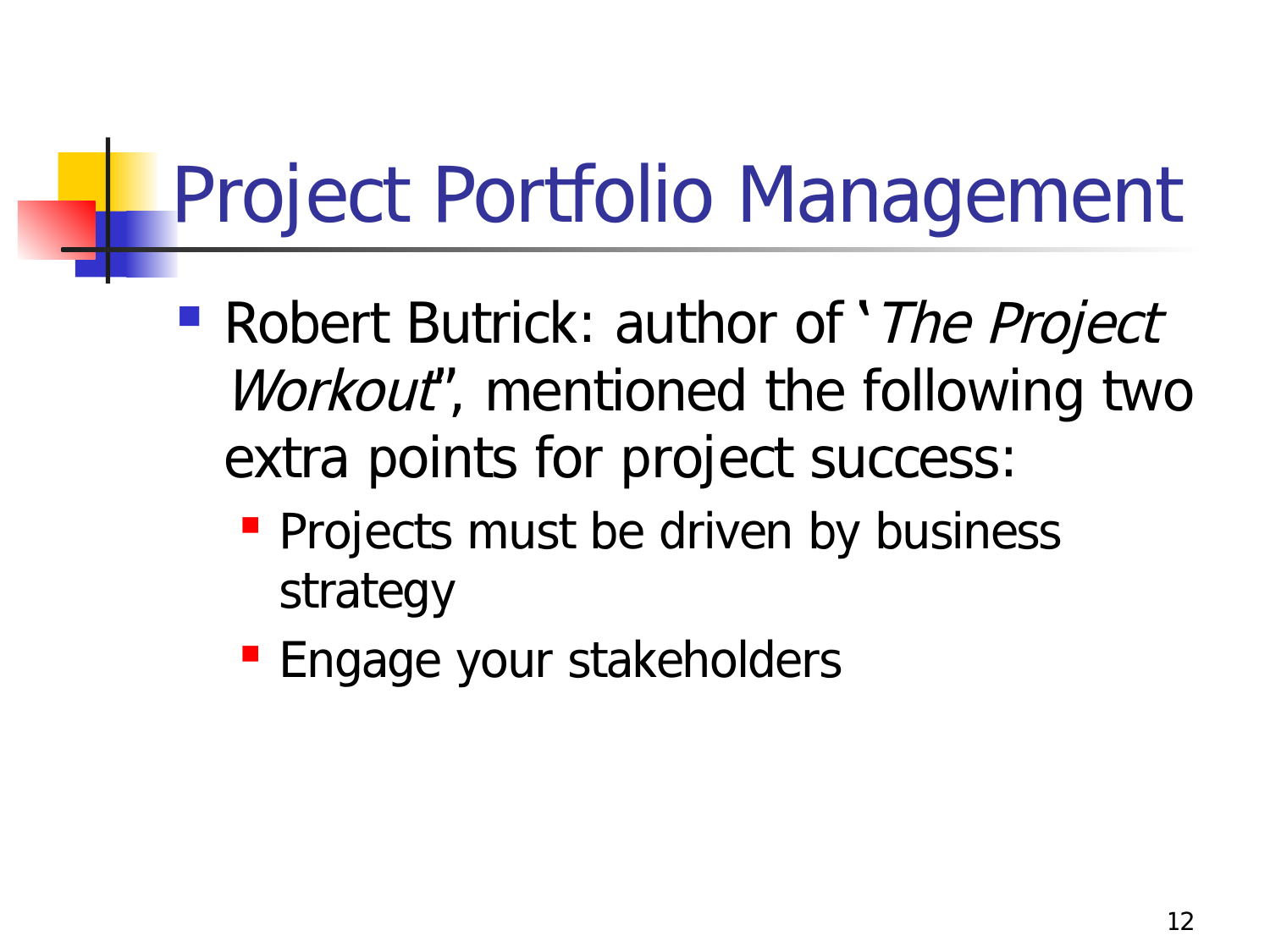

# Project Portfolio Management
Robert Butrick: author of ‘The Project Workout”, mentioned the following two extra points for project success:
Projects must be driven by business strategy
Engage your stakeholders
12